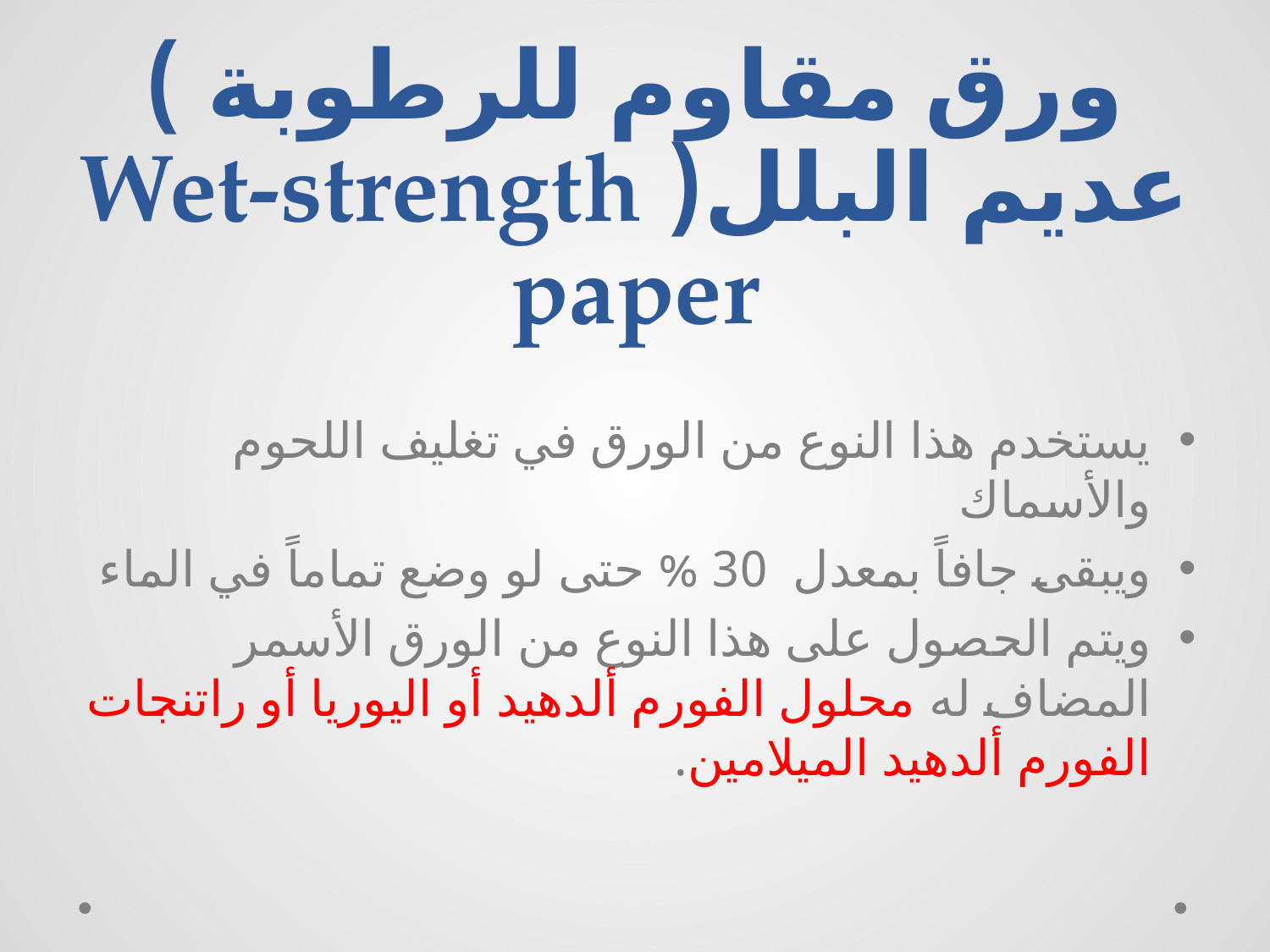

# ورق مقاوم للرطوبة ) عديم البلل( Wet-strength paper
يستخدم هذا النوع من الورق في تغليف اللحوم والأسماك
ويبقى جافاً بمعدل  30 % حتى لو وضع تماماً في الماء
ويتم الحصول على هذا النوع من الورق الأسمر المضاف له محلول الفورم ألدهيد أو اليوريا أو راتنجات الفورم ألدهيد الميلامين.